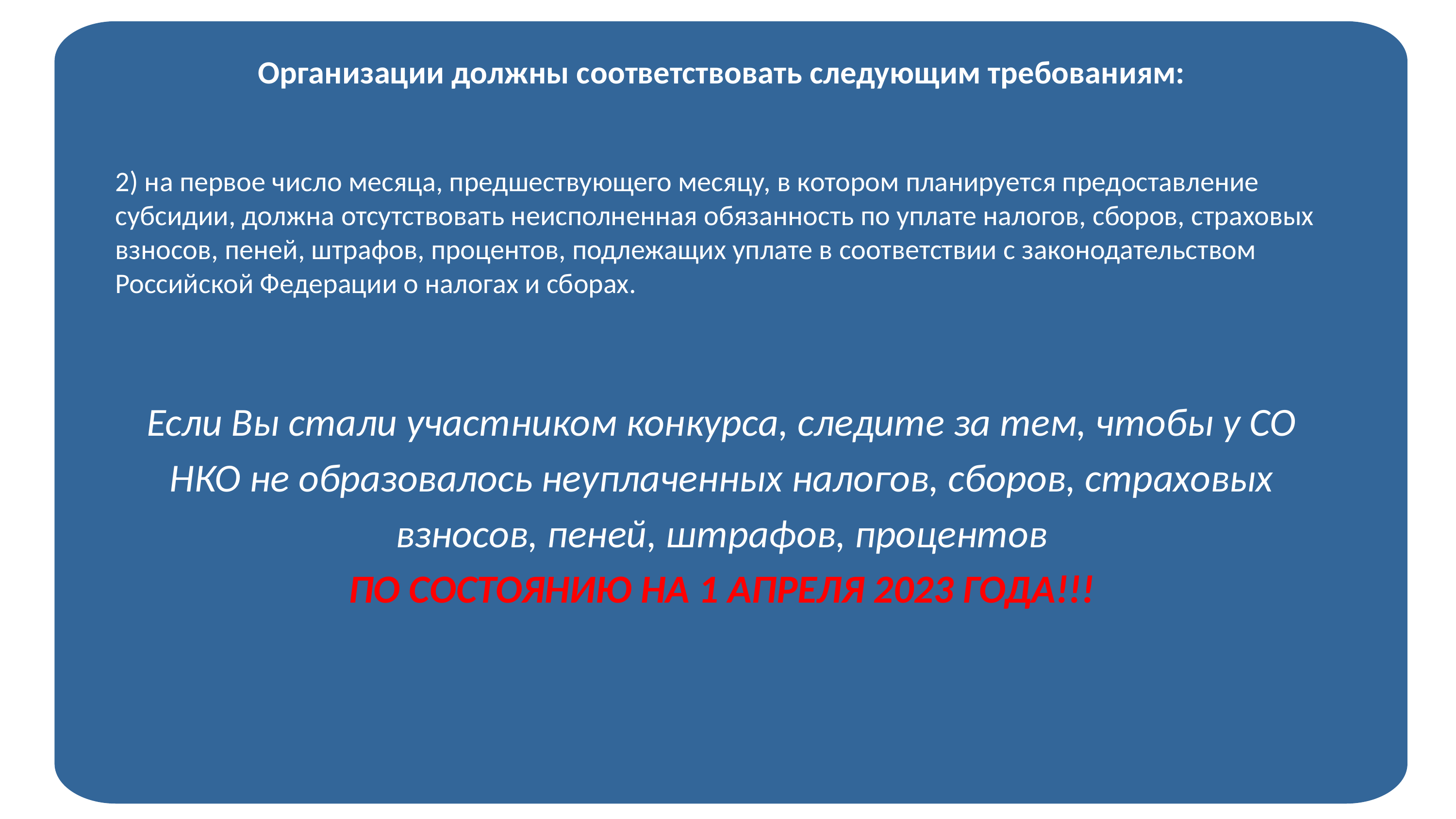

Организации должны соответствовать следующим требованиям:

2) на первое число месяца, предшествующего месяцу, в котором планируется предоставление субсидии, должна отсутствовать неисполненная обязанность по уплате налогов, сборов, страховых взносов, пеней, штрафов, процентов, подлежащих уплате в соответствии с законодательством Российской Федерации о налогах и сборах.

Если Вы стали участником конкурса, следите за тем, чтобы у СО НКО не образовалось неуплаченных налогов, сборов, страховых взносов, пеней, штрафов, процентов
ПО СОСТОЯНИЮ НА 1 АПРЕЛЯ 2023 ГОДА!!!